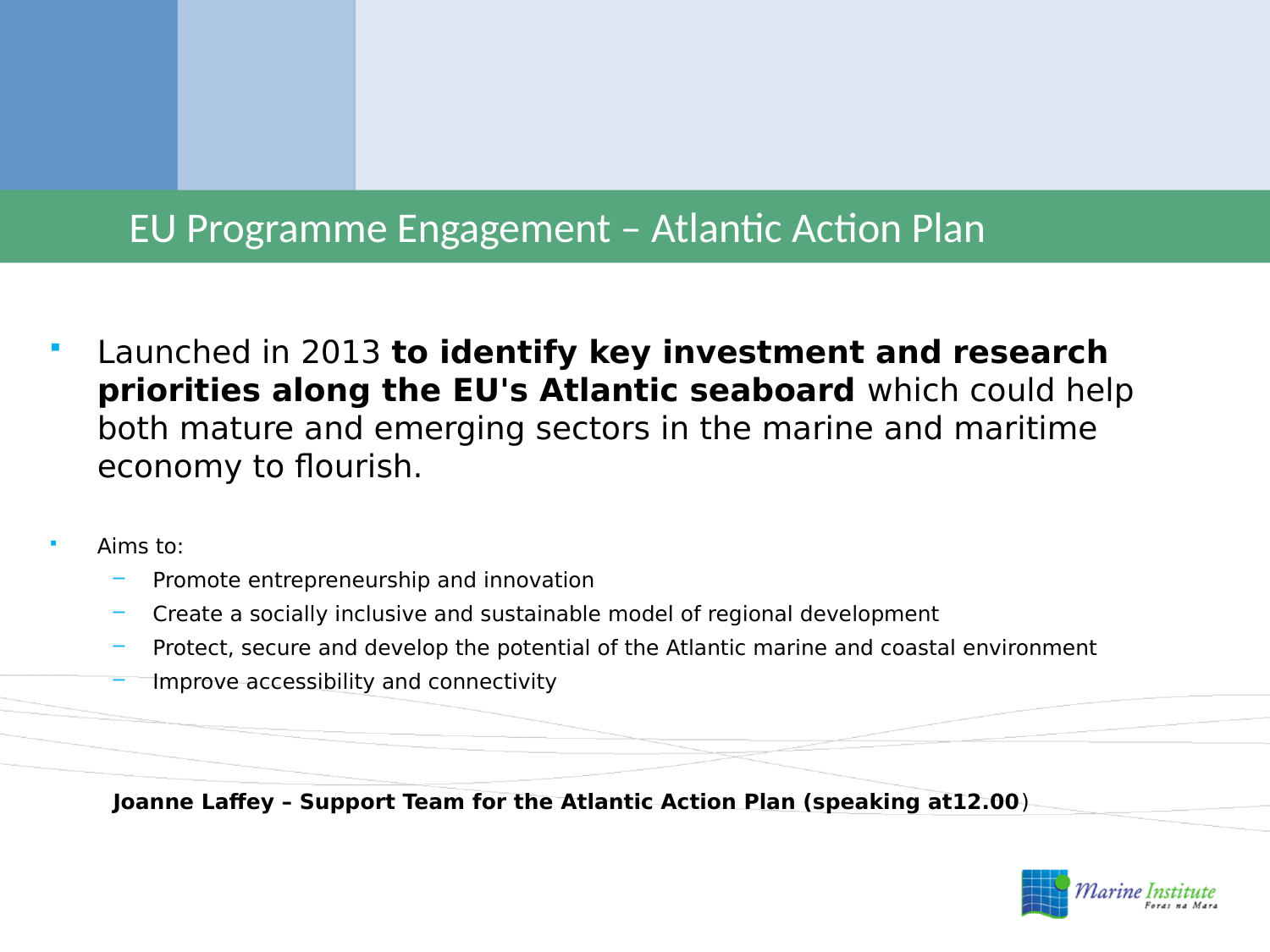

# EU Programme Engagement – Atlantic Action Plan
Launched in 2013 to identify key investment and research priorities along the EU's Atlantic seaboard which could help both mature and emerging sectors in the marine and maritime economy to flourish.
Aims to:
Promote entrepreneurship and innovation
Create a socially inclusive and sustainable model of regional development
Protect, secure and develop the potential of the Atlantic marine and coastal environment
Improve accessibility and connectivity

Joanne Laffey – Support Team for the Atlantic Action Plan (speaking at12.00)